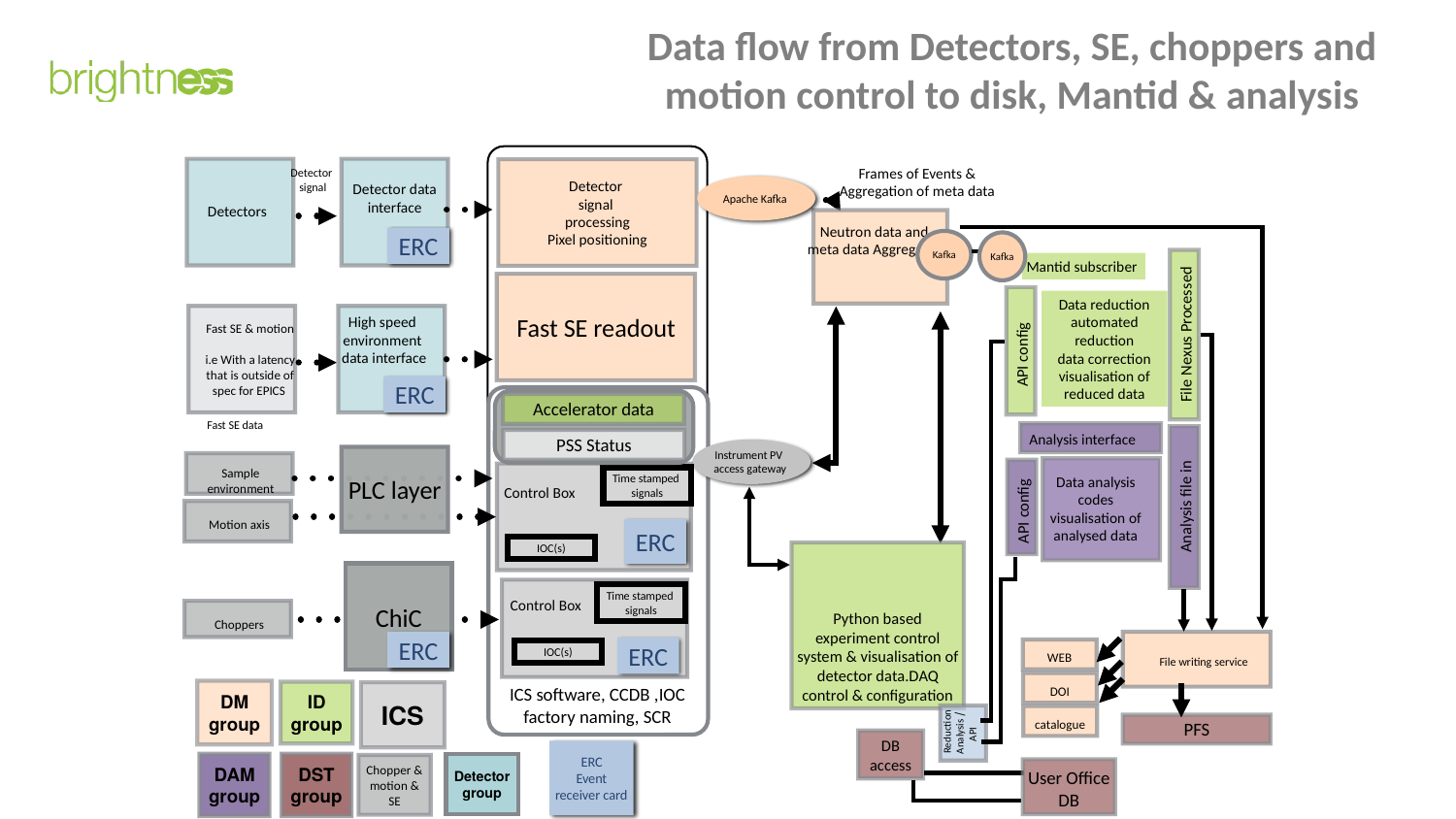

Data flow from Detectors, SE, choppers and motion control to disk, Mantid & analysis

Detector
signal
processing
Pixel positioning
Frames of Events &
Aggregation of meta data
Detector
signal
Detector data
interface

Apache Kafka
Detectors

Neutron data and meta data Aggregator

ERC
Kafka
Kafka

Mantid subscriber
Fast SE readout
Data reduction
automated reduction
data correction
visualisation of reduced data

High speed
environment
data interface

Fast SE & motion

i.e With a latency
that is outside of spec for EPICS
File Nexus Processed

  API config

ERC

Accelerator data
Fast SE data

Analysis interface
PSS Status

Instrument PV
access gateway
PLC layer

Sample environment

Time stamped
signals
Data analysis codes
visualisation of analysed data

Control Box

  API config
Analysis file in

Motion axis

ERC
IOC(s)
Python based experiment control system & visualisation of detector data.DAQ control & configuration

ChiC

Time stamped
signals

Control Box

Choppers

ERC
ERC

WEB
IOC(s)
File writing service

DOI
ICS software, CCDB ,IOC factory naming, SCR

DM group
ID group
ICS

catalogue
Reduction
/ Analysis
 API
PFS
DB access
ERC
Event receiver card
DAM
group
DST
group
Detector group
Chopper & motion & SE
User Office DB